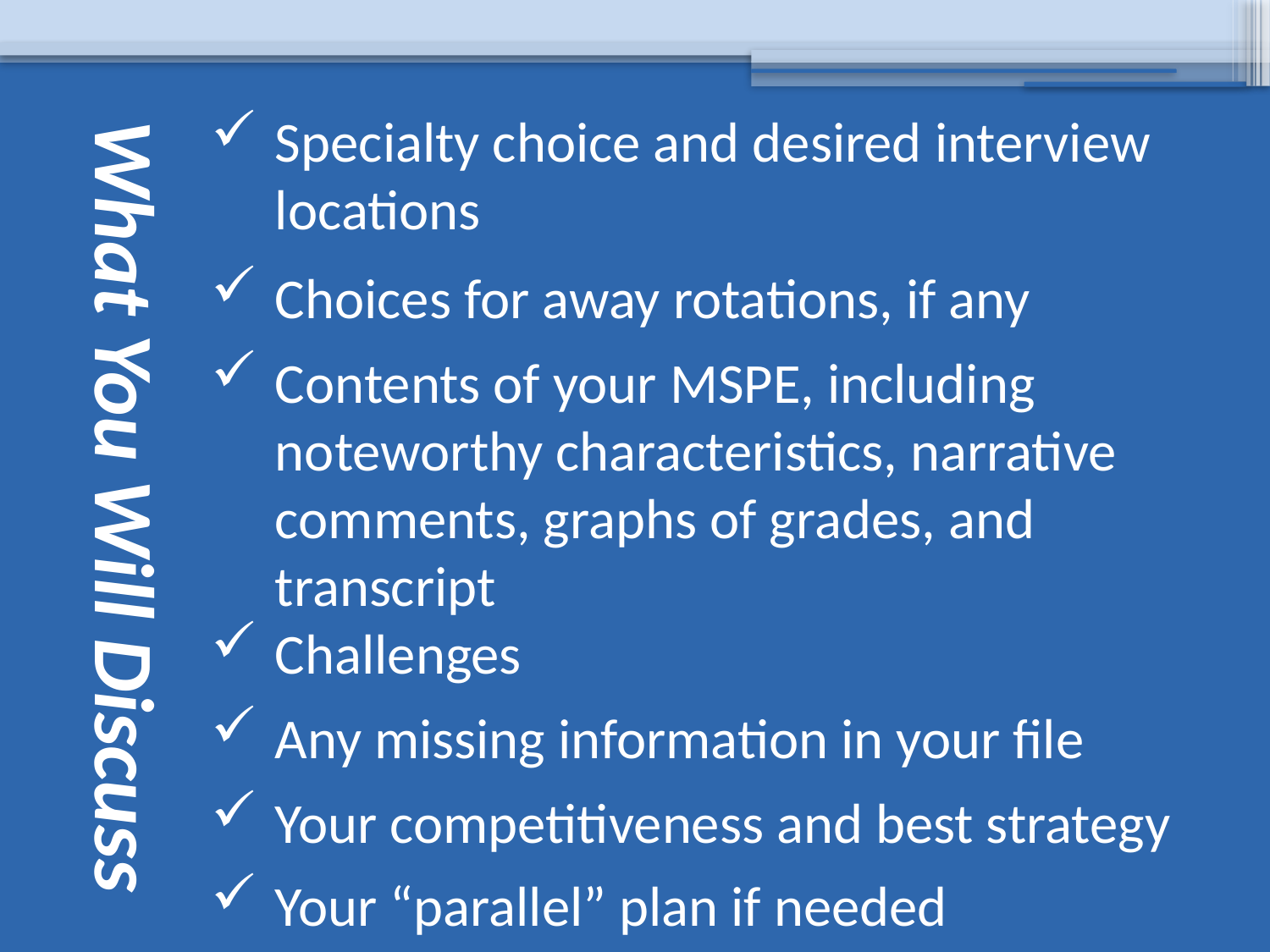

# What You Will Discuss
Specialty choice and desired interview locations

Choices for away rotations, if any

Contents of your MSPE, including noteworthy characteristics, narrative comments, graphs of grades, and transcript
Challenges

Any missing information in your file

Your competitiveness and best strategy

Your “parallel” plan if needed